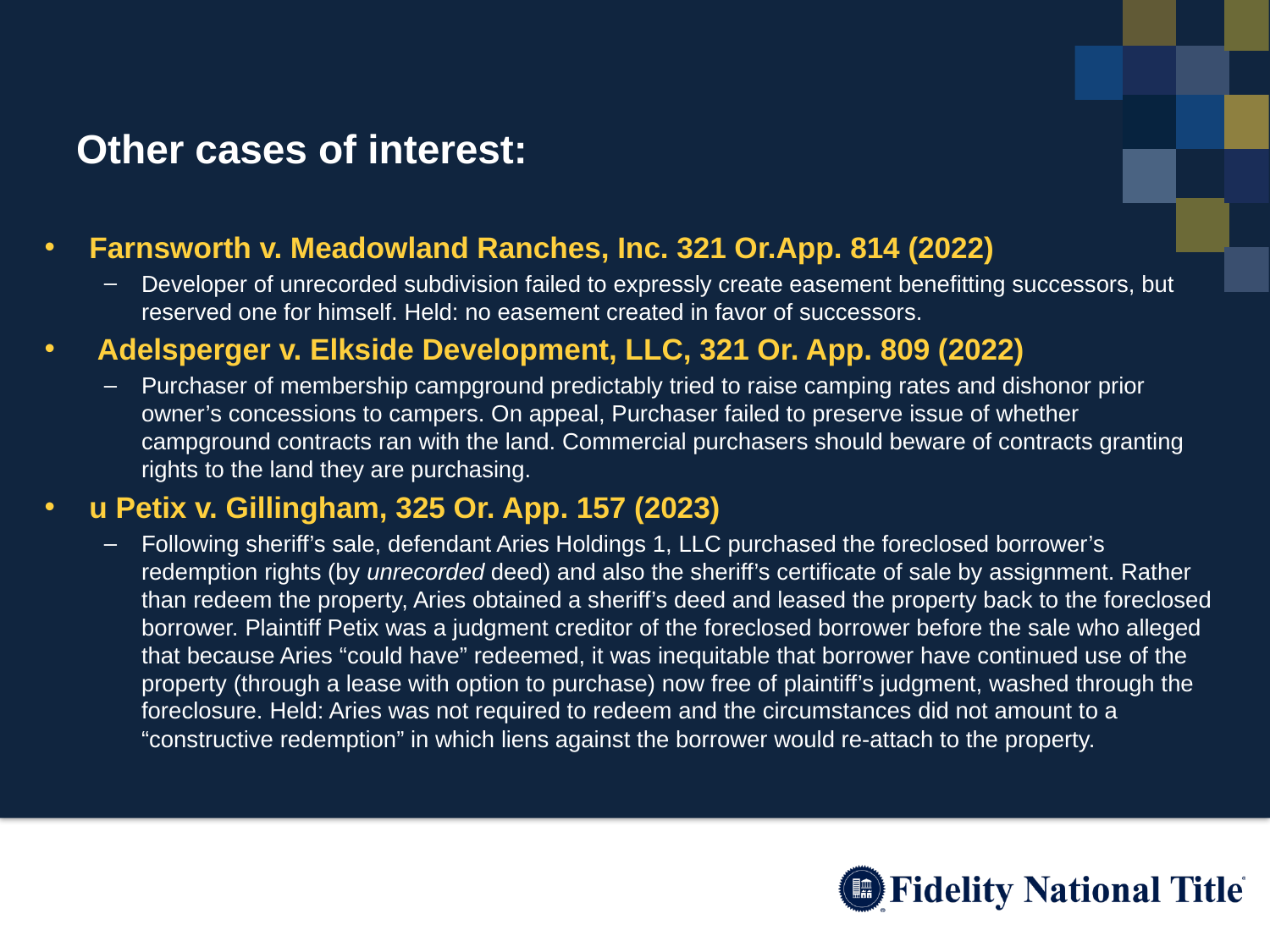

# Other cases of interest:
Farnsworth v. Meadowland Ranches, Inc. 321 Or.App. 814 (2022)
Developer of unrecorded subdivision failed to expressly create easement benefitting successors, but reserved one for himself. Held: no easement created in favor of successors.
 Adelsperger v. Elkside Development, LLC, 321 Or. App. 809 (2022)
Purchaser of membership campground predictably tried to raise camping rates and dishonor prior owner’s concessions to campers. On appeal, Purchaser failed to preserve issue of whether campground contracts ran with the land. Commercial purchasers should beware of contracts granting rights to the land they are purchasing.
u Petix v. Gillingham, 325 Or. App. 157 (2023)
Following sheriff’s sale, defendant Aries Holdings 1, LLC purchased the foreclosed borrower’s redemption rights (by unrecorded deed) and also the sheriff’s certificate of sale by assignment. Rather than redeem the property, Aries obtained a sheriff’s deed and leased the property back to the foreclosed borrower. Plaintiff Petix was a judgment creditor of the foreclosed borrower before the sale who alleged that because Aries “could have” redeemed, it was inequitable that borrower have continued use of the property (through a lease with option to purchase) now free of plaintiff’s judgment, washed through the foreclosure. Held: Aries was not required to redeem and the circumstances did not amount to a “constructive redemption” in which liens against the borrower would re-attach to the property.